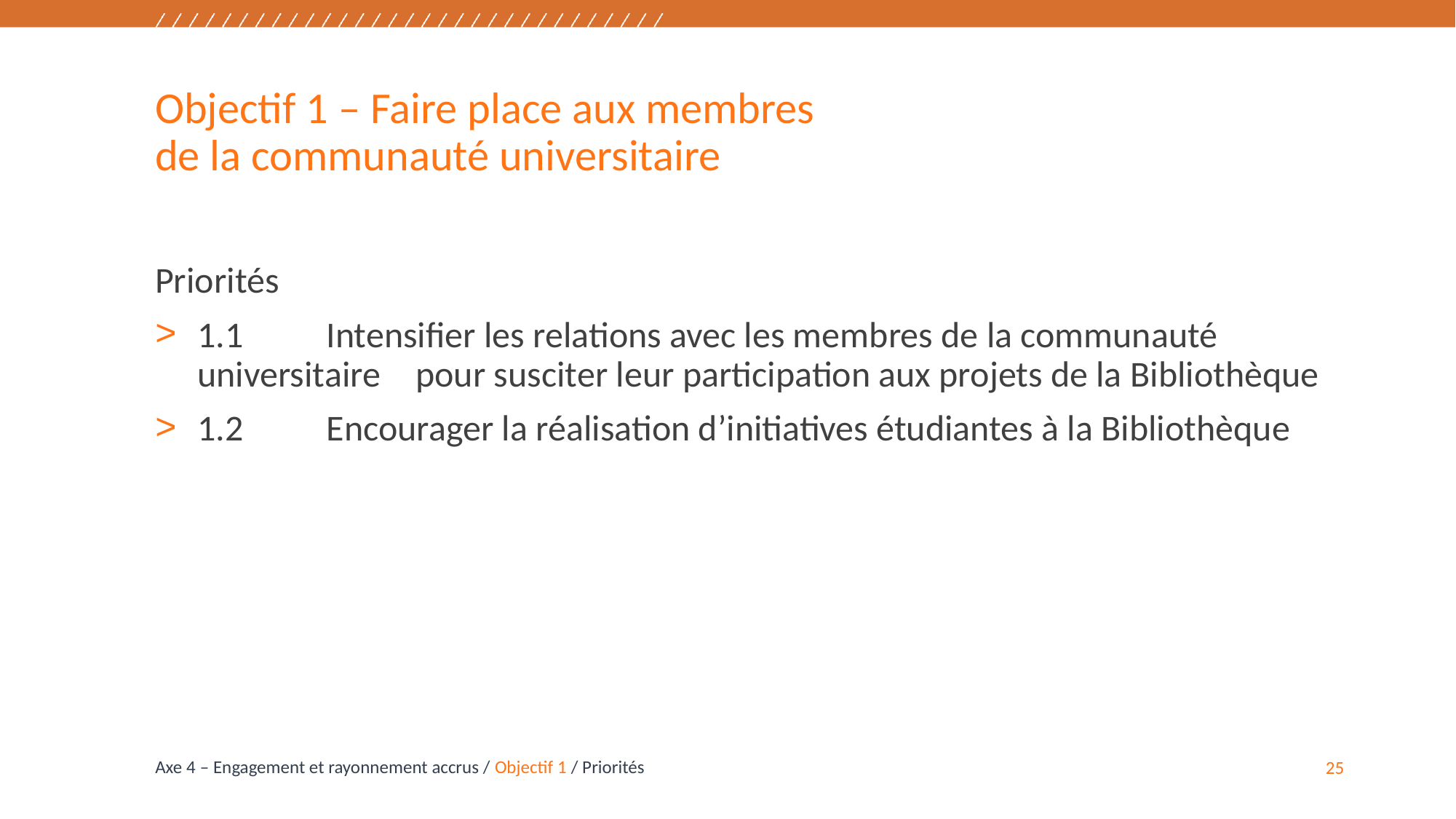

# Objectif 1 – Faire place aux membres de la communauté universitaire
Priorités
1.1	Intensifier les relations avec les membres de la communauté universitaire 	pour susciter leur participation aux projets de la Bibliothèque
1.2	Encourager la réalisation d’initiatives étudiantes à la Bibliothèque
25
Axe 4 – Engagement et rayonnement accrus / Objectif 1 / Priorités